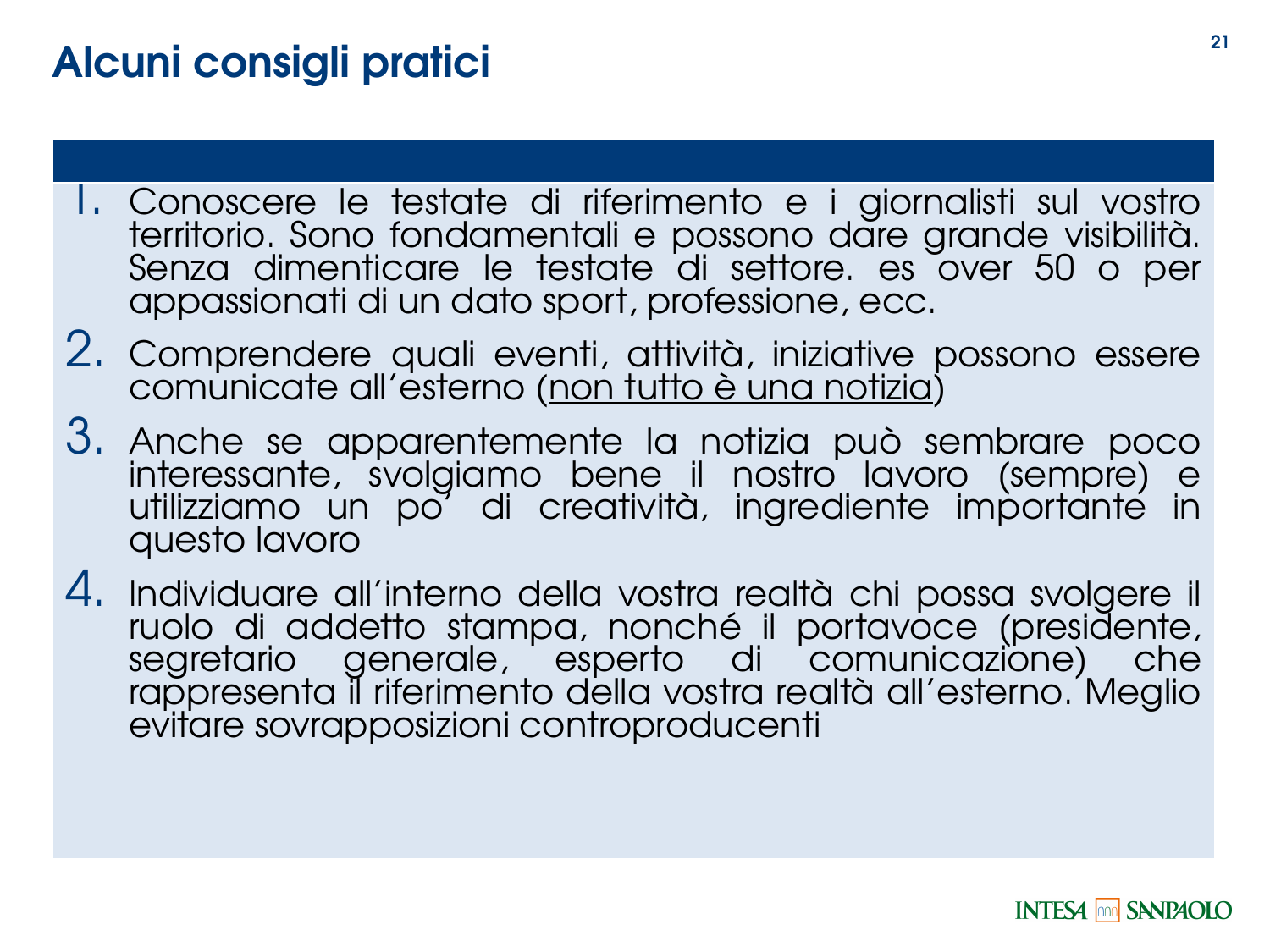

21
Alcuni consigli pratici
|  |
| --- |
| Conoscere le testate di riferimento e i giornalisti sul vostro territorio. Sono fondamentali e possono dare grande visibilità. Senza dimenticare le testate di settore. es over 50 o per appassionati di un dato sport, professione, ecc. Comprendere quali eventi, attività, iniziative possono essere comunicate all’esterno (non tutto è una notizia) Anche se apparentemente la notizia può sembrare poco interessante, svolgiamo bene il nostro lavoro (sempre) e utilizziamo un po’ di creatività, ingrediente importante in questo lavoro Individuare all’interno della vostra realtà chi possa svolgere il ruolo di addetto stampa, nonché il portavoce (presidente, segretario generale, esperto di comunicazione) che rappresenta il riferimento della vostra realtà all’esterno. Meglio evitare sovrapposizioni controproducenti |